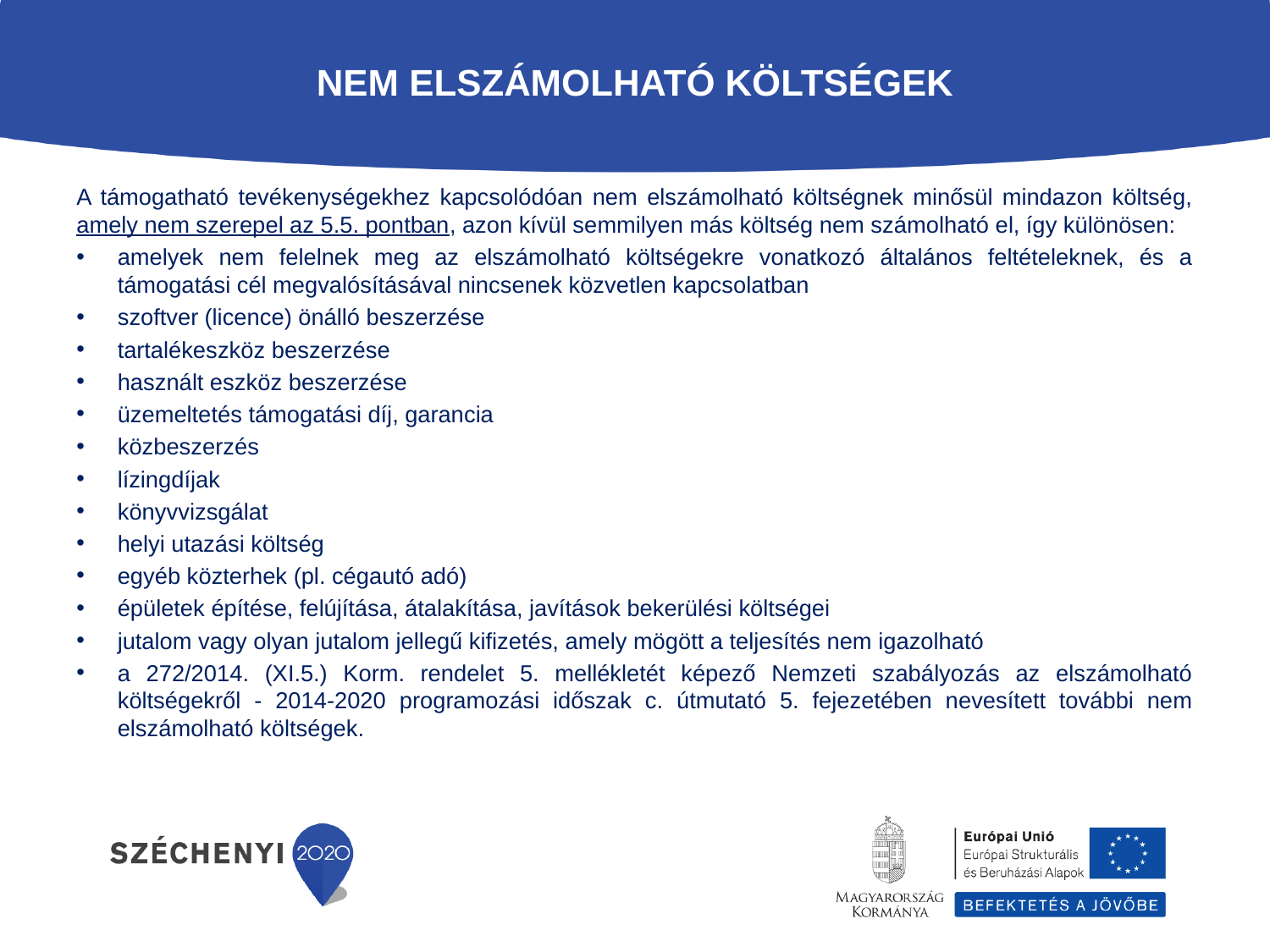

# Nem elszámolható költségek
A támogatható tevékenységekhez kapcsolódóan nem elszámolható költségnek minősül mindazon költség, amely nem szerepel az 5.5. pontban, azon kívül semmilyen más költség nem számolható el, így különösen:
amelyek nem felelnek meg az elszámolható költségekre vonatkozó általános feltételeknek, és a támogatási cél megvalósításával nincsenek közvetlen kapcsolatban
szoftver (licence) önálló beszerzése
tartalékeszköz beszerzése
használt eszköz beszerzése
üzemeltetés támogatási díj, garancia
közbeszerzés
lízingdíjak
könyvvizsgálat
helyi utazási költség
egyéb közterhek (pl. cégautó adó)
épületek építése, felújítása, átalakítása, javítások bekerülési költségei
jutalom vagy olyan jutalom jellegű kifizetés, amely mögött a teljesítés nem igazolható
a 272/2014. (XI.5.) Korm. rendelet 5. mellékletét képező Nemzeti szabályozás az elszámolható költségekről - 2014-2020 programozási időszak c. útmutató 5. fejezetében nevesített további nem elszámolható költségek.